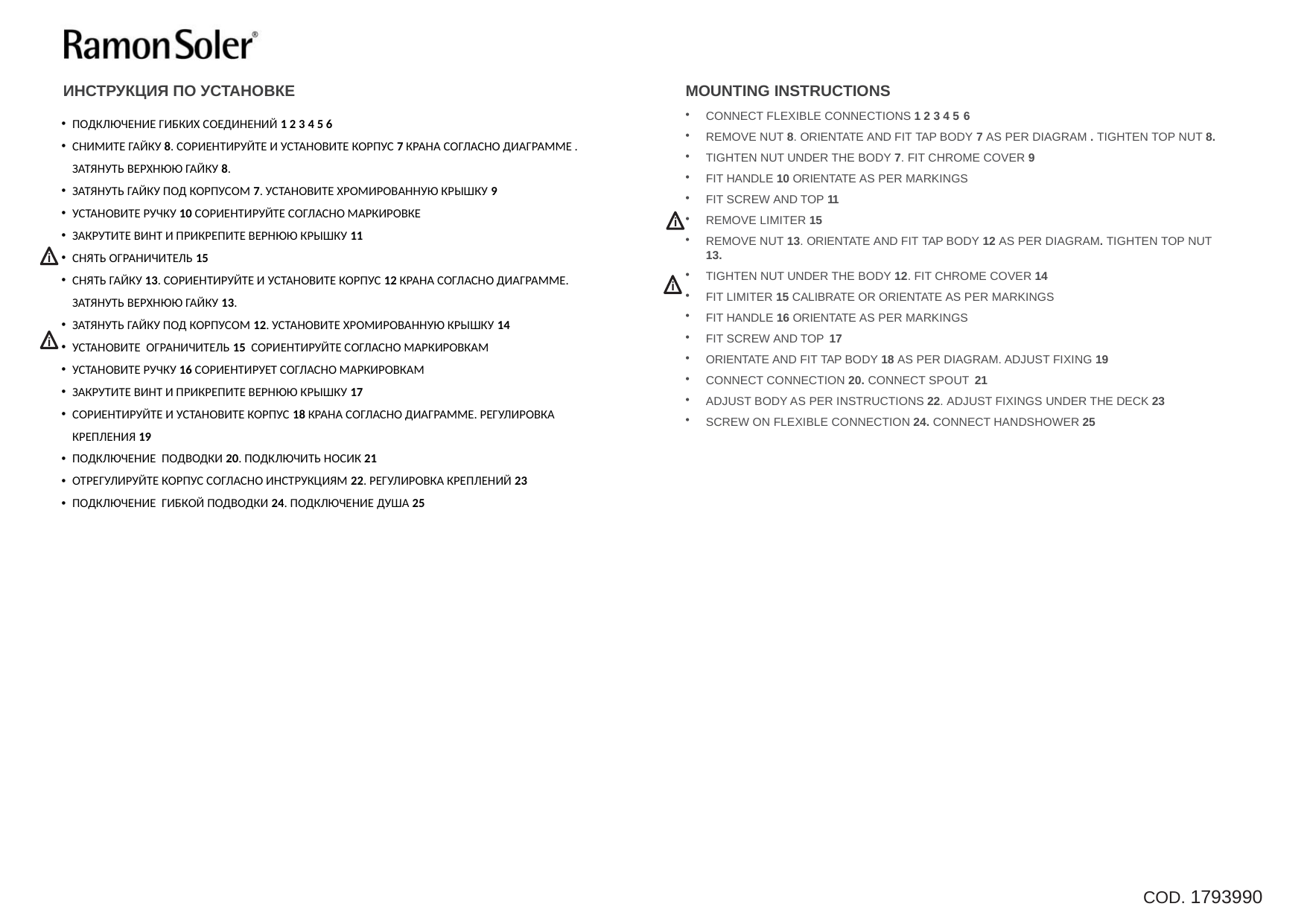

ИНСТРУКЦИЯ ПО УСТАНОВКЕ
MOUNTING INSTRUCTIONS
CONNECT FLEXIBLE CONNECTIONS 1 2 3 4 5 6
REMOVE NUT 8. ORIENTATE AND FIT TAP BODY 7 AS PER DIAGRAM . TIGHTEN TOP NUT 8.
TIGHTEN NUT UNDER THE BODY 7. FIT CHROME COVER 9
FIT HANDLE 10 ORIENTATE AS PER MARKINGS
FIT SCREW AND TOP 11
REMOVE LIMITER 15
REMOVE NUT 13. ORIENTATE AND FIT TAP BODY 12 AS PER DIAGRAM. TIGHTEN TOP NUT 13.
TIGHTEN NUT UNDER THE BODY 12. FIT CHROME COVER 14
FIT LIMITER 15 CALIBRATE OR ORIENTATE AS PER MARKINGS
FIT HANDLE 16 ORIENTATE AS PER MARKINGS
FIT SCREW AND TOP 17
ORIENTATE AND FIT TAP BODY 18 AS PER DIAGRAM. ADJUST FIXING 19
CONNECT CONNECTION 20. CONNECT SPOUT 21
ADJUST BODY AS PER INSTRUCTIONS 22. ADJUST FIXINGS UNDER THE DECK 23
SCREW ON FLEXIBLE CONNECTION 24. CONNECT HANDSHOWER 25
ПОДКЛЮЧЕНИЕ ГИБКИХ СОЕДИНЕНИЙ 1 2 3 4 5 6
СНИМИТЕ ГАЙКУ 8. СОРИЕНТИРУЙТЕ И УСТАНОВИТЕ КОРПУС 7 КРАНА СОГЛАСНО ДИАГРАММЕ . ЗАТЯНУТЬ ВЕРХНЮЮ ГАЙКУ 8.
ЗАТЯНУТЬ ГАЙКУ ПОД КОРПУСОМ 7. УСТАНОВИТЕ ХРОМИРОВАННУЮ КРЫШКУ 9
УСТАНОВИТЕ РУЧКУ 10 СОРИЕНТИРУЙТЕ СОГЛАСНО МАРКИРОВКЕ
ЗАКРУТИТЕ ВИНТ И ПРИКРЕПИТЕ ВЕРНЮЮ КРЫШКУ 11
СНЯТЬ ОГРАНИЧИТЕЛЬ 15
СНЯТЬ ГАЙКУ 13. СОРИЕНТИРУЙТЕ И УСТАНОВИТЕ КОРПУС 12 КРАНА СОГЛАСНО ДИАГРАММЕ. ЗАТЯНУТЬ ВЕРХНЮЮ ГАЙКУ 13.
ЗАТЯНУТЬ ГАЙКУ ПОД КОРПУСОМ 12. УСТАНОВИТЕ ХРОМИРОВАННУЮ КРЫШКУ 14
УСТАНОВИТЕ  ОГРАНИЧИТЕЛЬ 15  СОРИЕНТИРУЙТЕ СОГЛАСНО МАРКИРОВКАМ
УСТАНОВИТЕ РУЧКУ 16 СОРИЕНТИРУЕТ СОГЛАСНО МАРКИРОВКАМ
ЗАКРУТИТЕ ВИНТ И ПРИКРЕПИТЕ ВЕРНЮЮ КРЫШКУ 17
СОРИЕНТИРУЙТЕ И УСТАНОВИТЕ КОРПУС 18 КРАНА СОГЛАСНО ДИАГРАММЕ. РЕГУЛИРОВКА КРЕПЛЕНИЯ 19
ПОДКЛЮЧЕНИЕ  ПОДВОДКИ 20. ПОДКЛЮЧИТЬ НОСИК 21
ОТРЕГУЛИРУЙТЕ КОРПУС СОГЛАСНО ИНСТРУКЦИЯМ 22. РЕГУЛИРОВКА КРЕПЛЕНИЙ 23
ПОДКЛЮЧЕНИЕ  ГИБКОЙ ПОДВОДКИ 24. ПОДКЛЮЧЕНИЕ ДУША 25

i

i

i

i
COD. 1793990